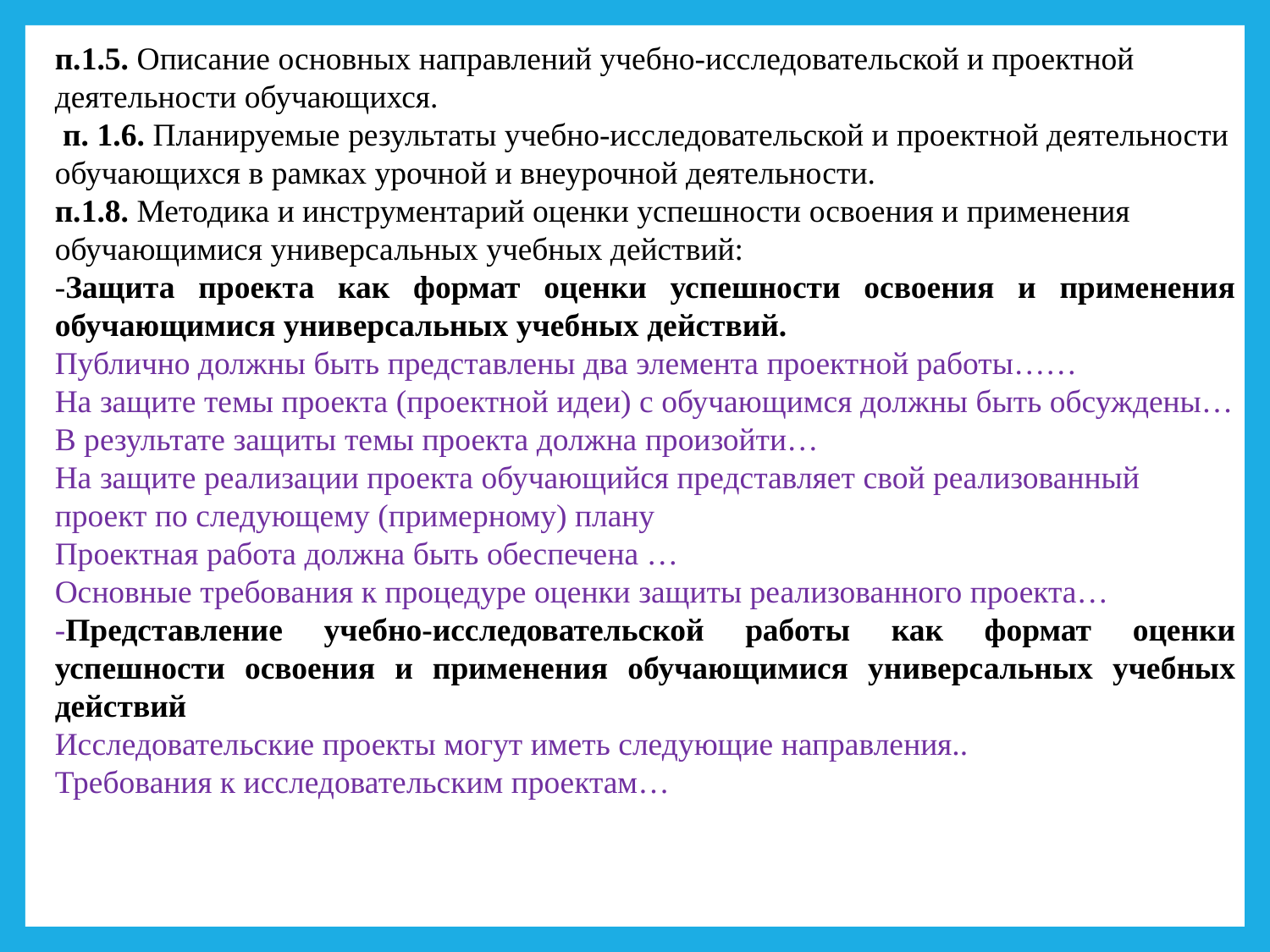

п.1.5. Описание основных направлений учебно-исследовательской и проектной деятельности обучающихся.
 п. 1.6. Планируемые результаты учебно-исследовательской и проектной деятельности обучающихся в рамках урочной и внеурочной деятельности.
п.1.8. Методика и инструментарий оценки успешности освоения и применения обучающимися универсальных учебных действий:
-Защита проекта как формат оценки успешности освоения и применения обучающимися универсальных учебных действий.
Публично должны быть представлены два элемента проектной работы……
На защите темы проекта (проектной идеи) с обучающимся должны быть обсуждены…
В результате защиты темы проекта должна произойти…
На защите реализации проекта обучающийся представляет свой реализованный проект по следующему (примерному) плану
Проектная работа должна быть обеспечена …
Основные требования к процедуре оценки защиты реализованного проекта…
-Представление учебно-исследовательской работы как формат оценки успешности освоения и применения обучающимися универсальных учебных действий
Исследовательские проекты могут иметь следующие направления..
Требования к исследовательским проектам…